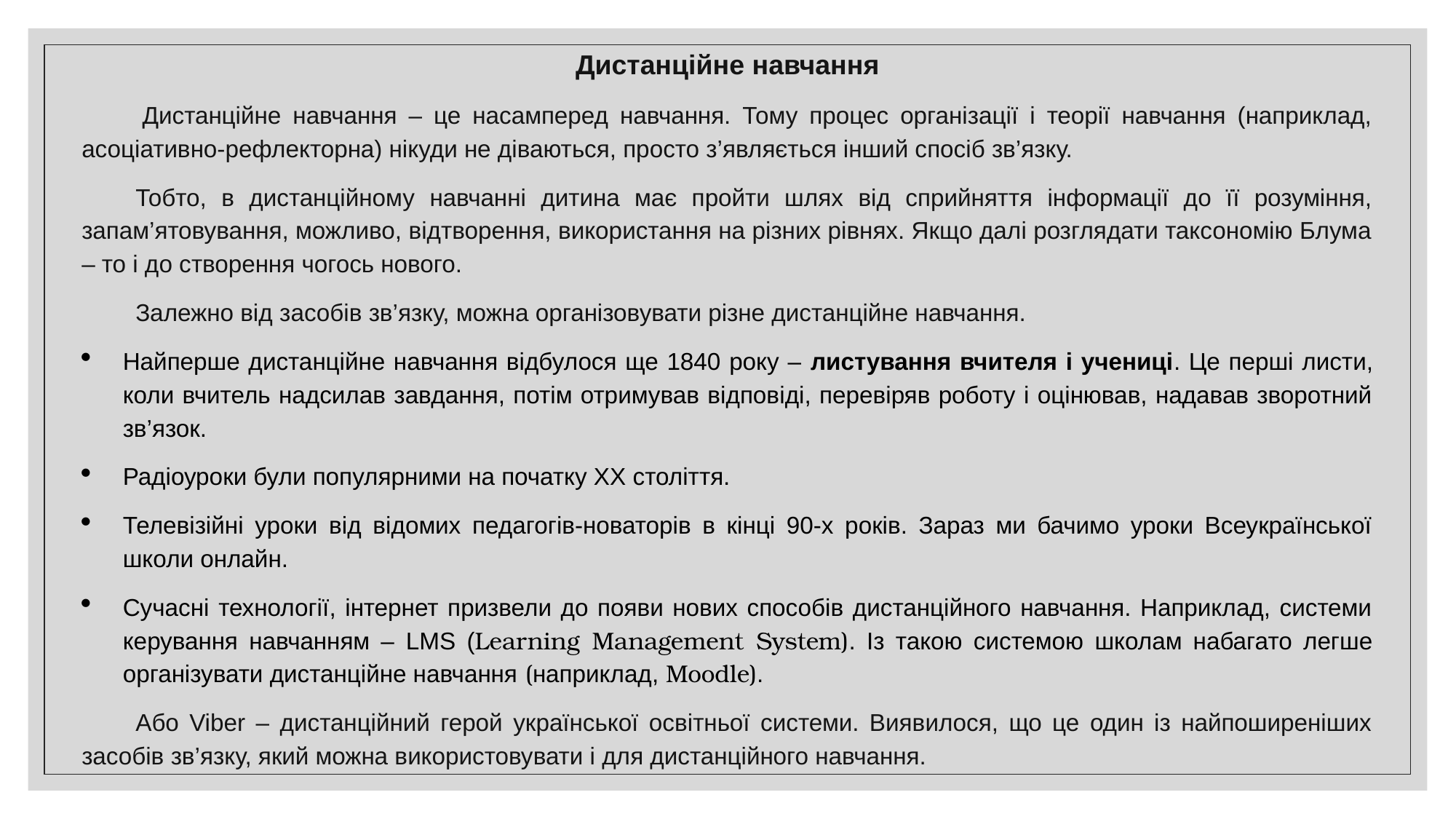

Дистанційне навчання
 Дистанційне навчання – це насамперед навчання. Тому процес організації і теорії навчання (наприклад, асоціативно-рефлекторна) нікуди не діваються, просто з’являється інший спосіб зв’язку.
Тобто, в дистанційному навчанні дитина має пройти шлях від сприйняття інформації до її розуміння, запам’ятовування, можливо, відтворення, використання на різних рівнях. Якщо далі розглядати таксономію Блума – то і до створення чогось нового.
Залежно від засобів зв’язку, можна організовувати різне дистанційне навчання.
Найперше дистанційне навчання відбулося ще 1840 року – листування вчителя і учениці. Це перші листи, коли вчитель надсилав завдання, потім отримував відповіді, перевіряв роботу і оцінював, надавав зворотний зв’язок.
Радіоуроки були популярними на початку ХХ століття.
Телевізійні уроки від відомих педагогів-новаторів в кінці 90-х років. Зараз ми бачимо уроки Всеукраїнської школи онлайн.
Сучасні технології, інтернет призвели до появи нових способів дистанційного навчання. Наприклад, системи керування навчанням – LMS (Learning Management System). Із такою системою школам набагато легше організувати дистанційне навчання (наприклад, Moodle).
Або Viber – дистанційний герой української освітньої системи. Виявилося, що це один із найпоширеніших засобів зв’язку, який можна використовувати і для дистанційного навчання.